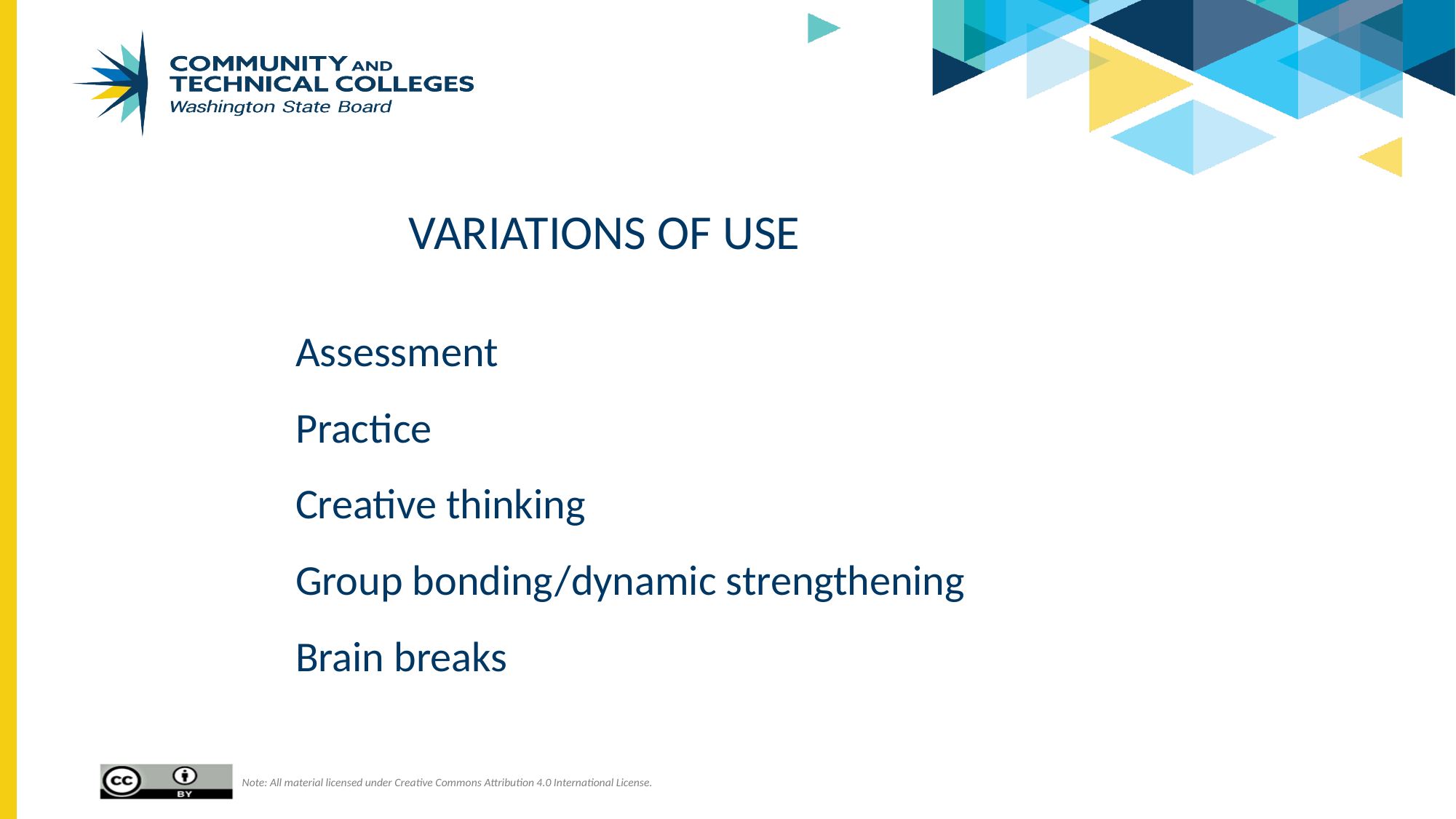

Variations of Use
# Assessment Practice Creative thinking Group bonding/dynamic strengthening Brain breaks